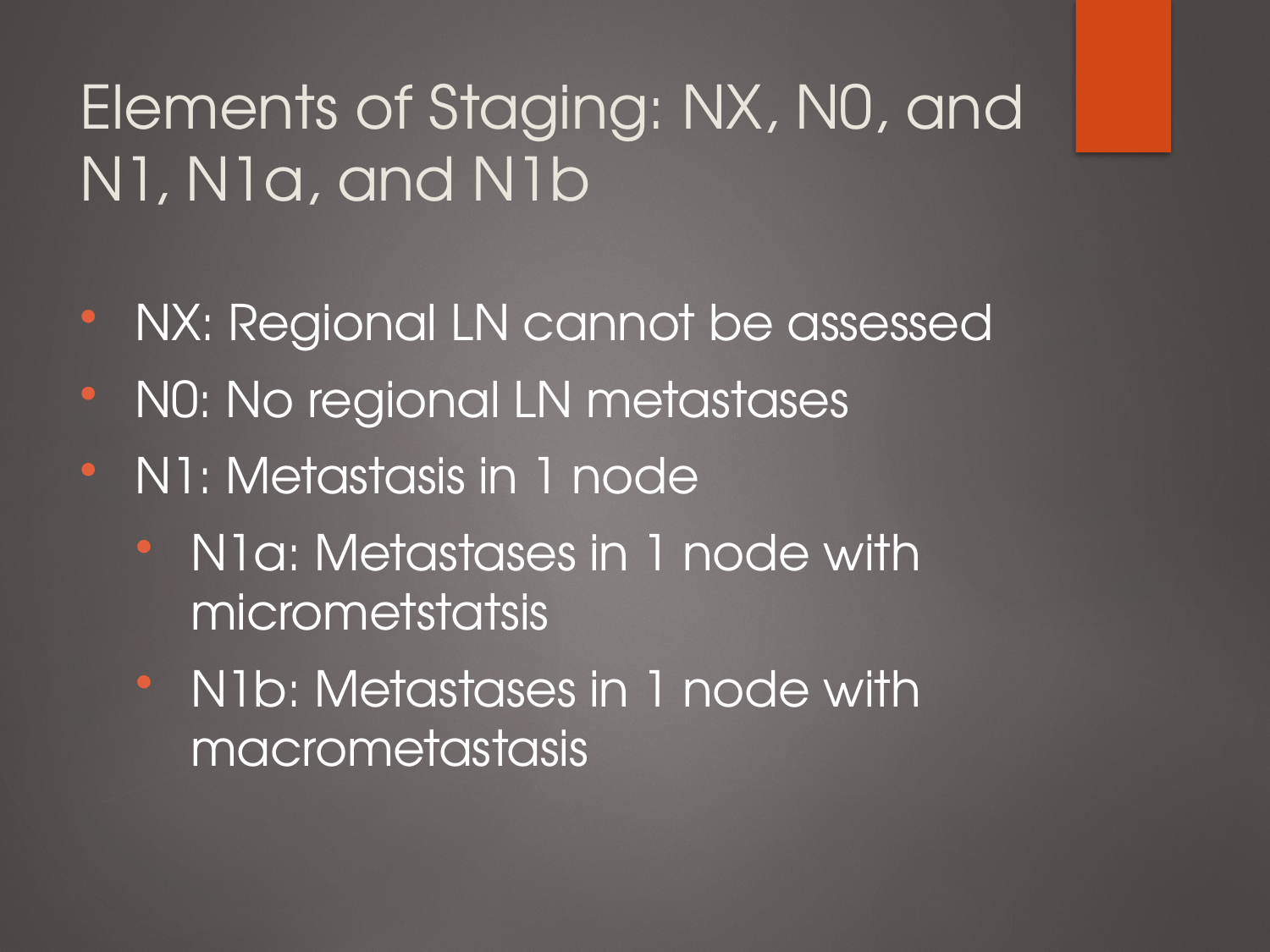

# Elements of Staging: NX, N0, and N1, N1a, and N1b
NX: Regional LN cannot be assessed
N0: No regional LN metastases
N1: Metastasis in 1 node
N1a: Metastases in 1 node with micrometstatsis
N1b: Metastases in 1 node with macrometastasis